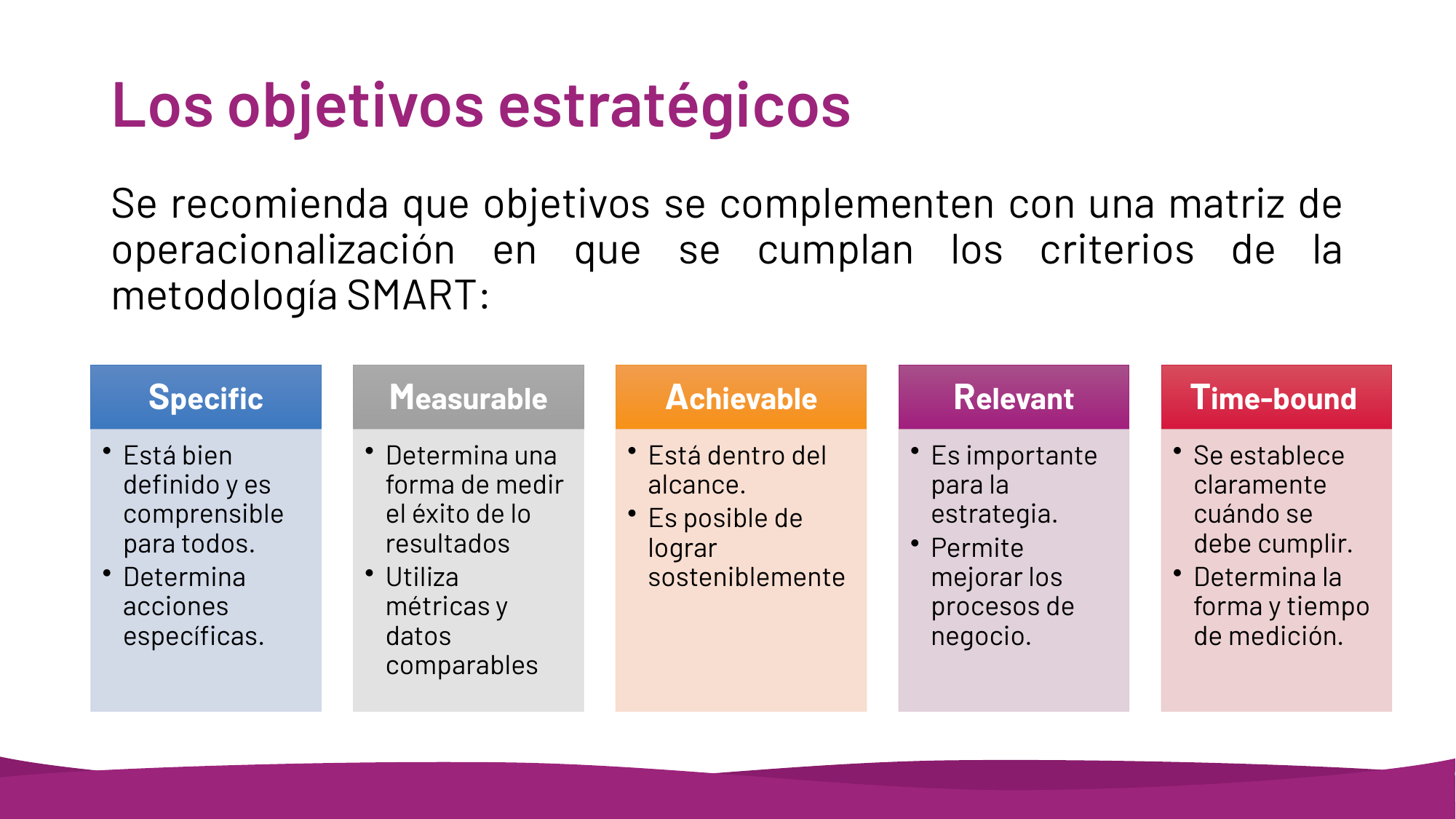

# Los objetivos estratégicos
Se recomienda que objetivos se complementen con una matriz de operacionalización en que se cumplan los criterios de la metodología SMART:
Specific
Está bien definido y es comprensible para todos.
Determina acciones específicas.

Measurable
Determina una forma de medir el éxito de lo resultados
Utiliza métricas y datos comparables
Achievable
Está dentro del alcance.
Es posible de lograr sosteniblemente
Relevant
Es importante para la estrategia.
Permite mejorar los procesos de negocio.
Time-bound
Se establece claramente cuándo se debe cumplir.
Determina la forma y tiempo de medición.